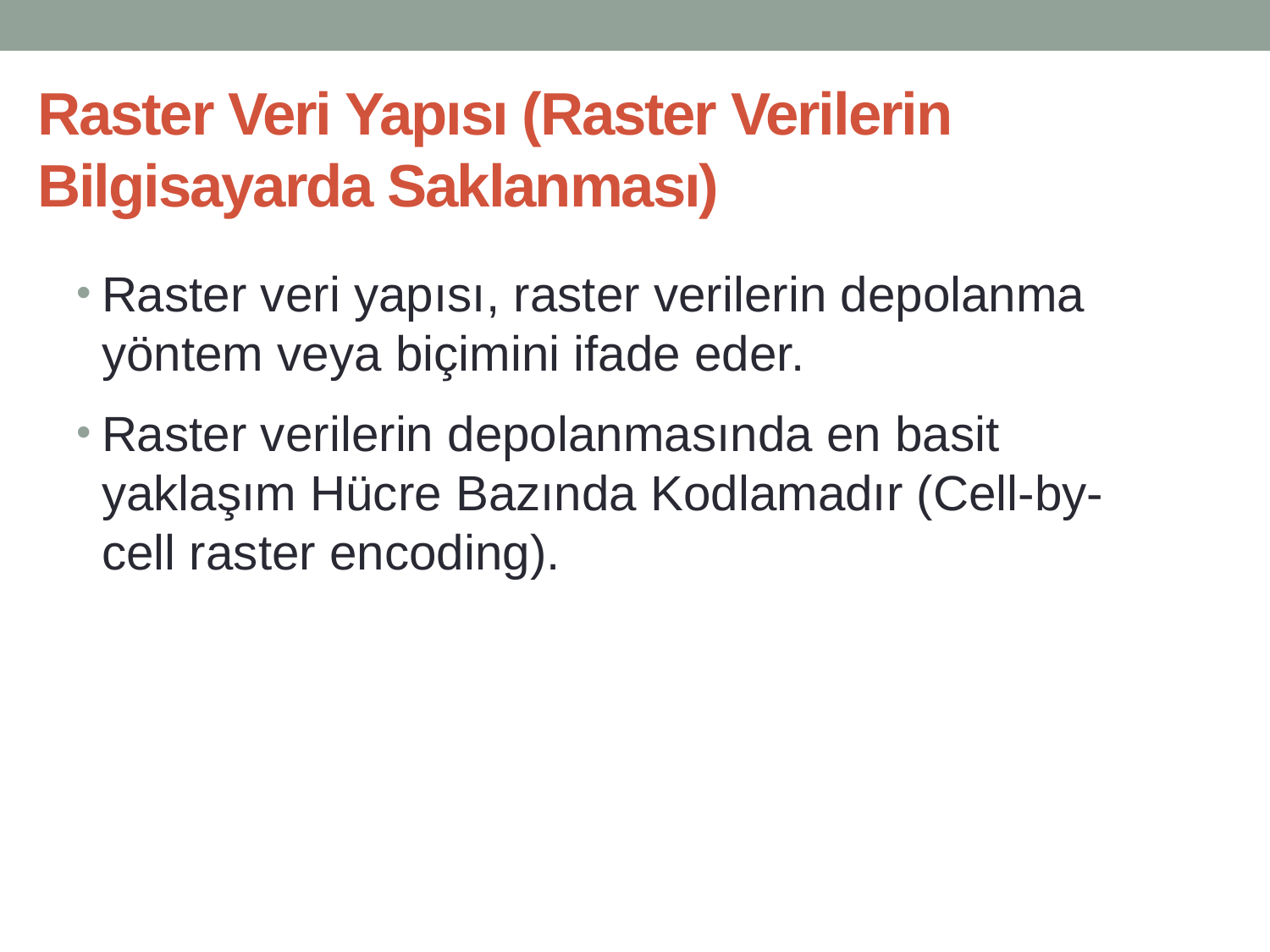

# Raster Veri Yapısı (Raster Verilerin Bilgisayarda Saklanması)
Raster veri yapısı, raster verilerin depolanma yöntem veya biçimini ifade eder.
Raster verilerin depolanmasında en basit yaklaşım Hücre Bazında Kodlamadır (Cell-by-cell raster encoding).